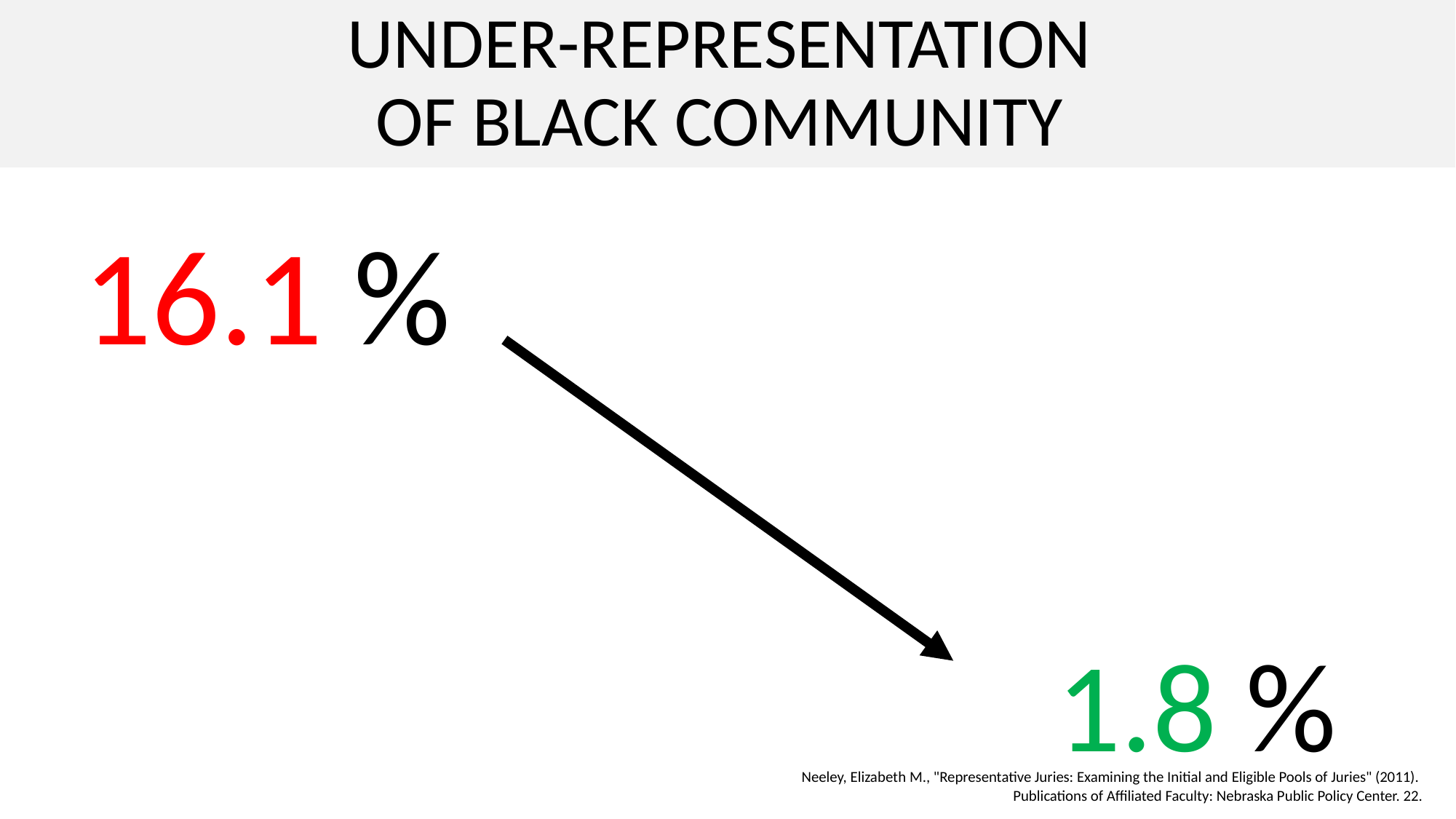

# UNDER-REPRESENTATION
UNDER-REPRESENTATION
OF BLACK COMMUNITY
16.1 %
1.8 %
Neeley, Elizabeth M., "Representative Juries: Examining the Initial and Eligible Pools of Juries" (2011).
Publications of Affiliated Faculty: Nebraska Public Policy Center. 22.